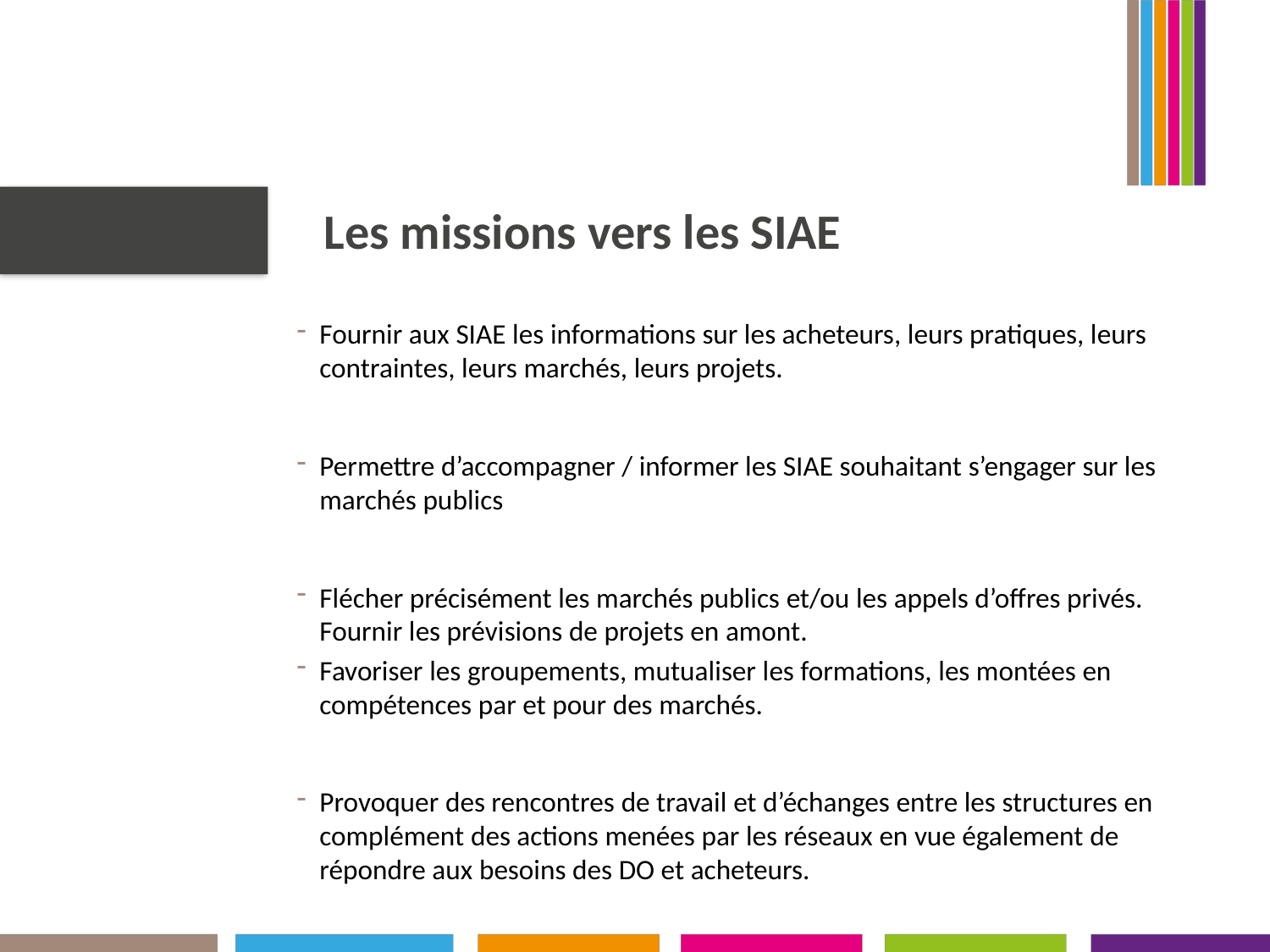

Les missions vers les SIAE

Fournir aux SIAE les informations sur les acheteurs, leurs pratiques, leurs contraintes, leurs marchés, leurs projets.

Permettre d’accompagner / informer les SIAE souhaitant s’engager sur les marchés publics

Flécher précisément les marchés publics et/ou les appels d’offres privés. Fournir les prévisions de projets en amont.
Favoriser les groupements, mutualiser les formations, les montées en compétences par et pour des marchés.

Provoquer des rencontres de travail et d’échanges entre les structures en complément des actions menées par les réseaux en vue également de répondre aux besoins des DO et acheteurs.